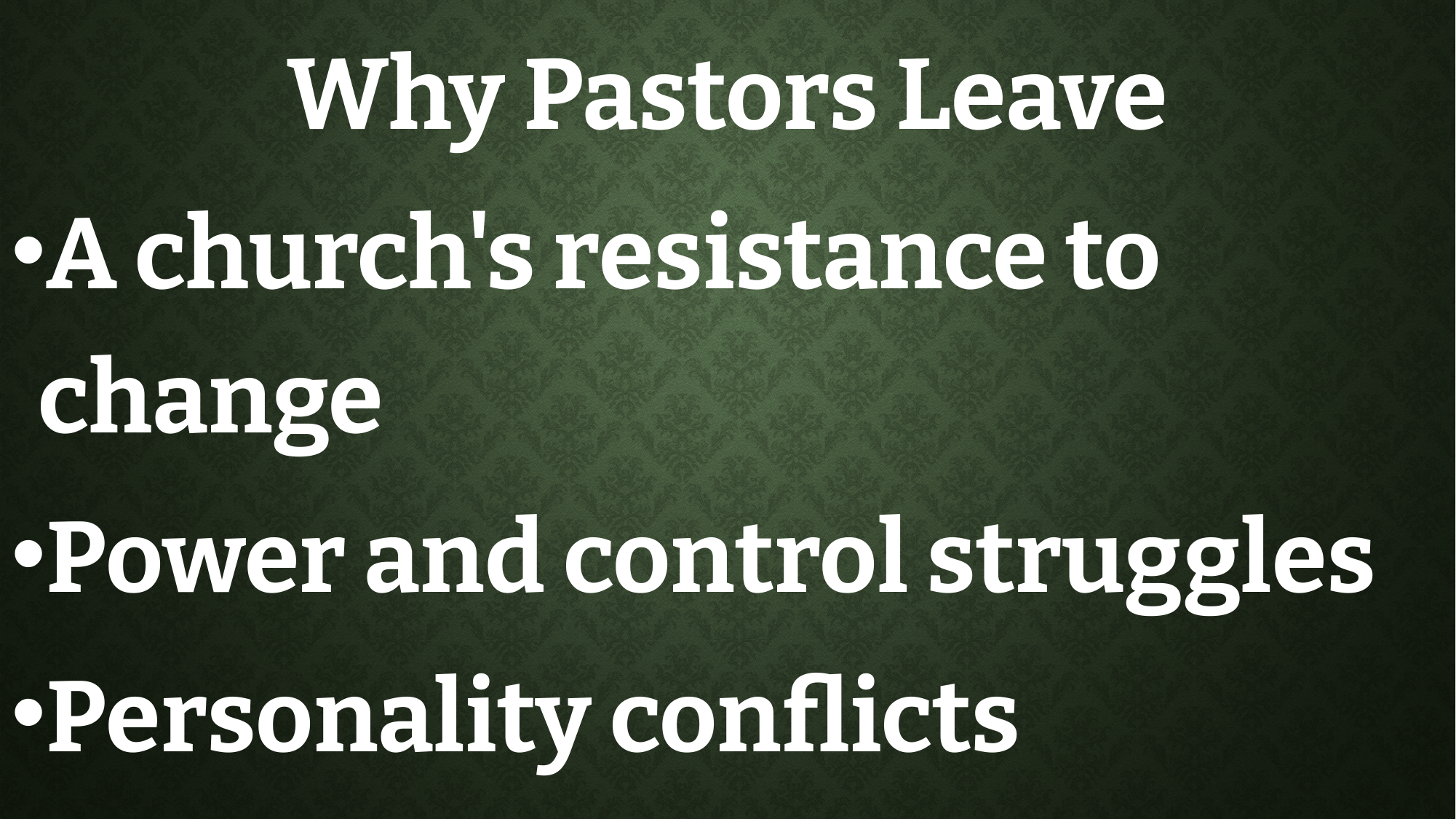

Why Pastors Leave
A church's resistance to change
Power and control struggles
Personality conflicts